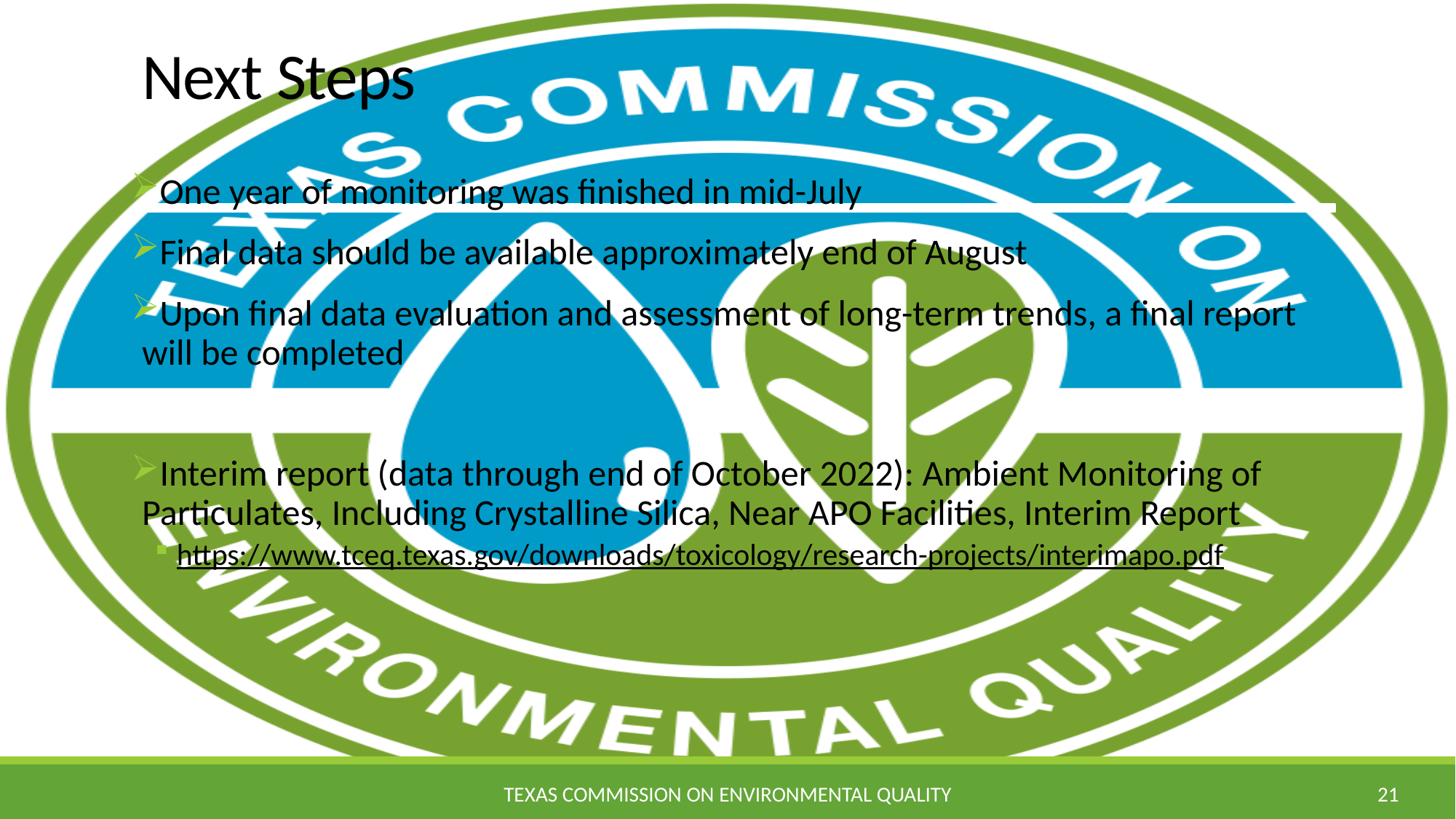

# Next Steps
One year of monitoring was finished in mid-July
Final data should be available approximately end of August
Upon final data evaluation and assessment of long-term trends, a final report will be completed

Interim report (data through end of October 2022): Ambient Monitoring of Particulates, Including Crystalline Silica, Near APO Facilities, Interim Report
https://www.tceq.texas.gov/downloads/toxicology/research-projects/interimapo.pdf

21
TEXAS COMMISSION ON ENVIRONMENTAL QUALITY